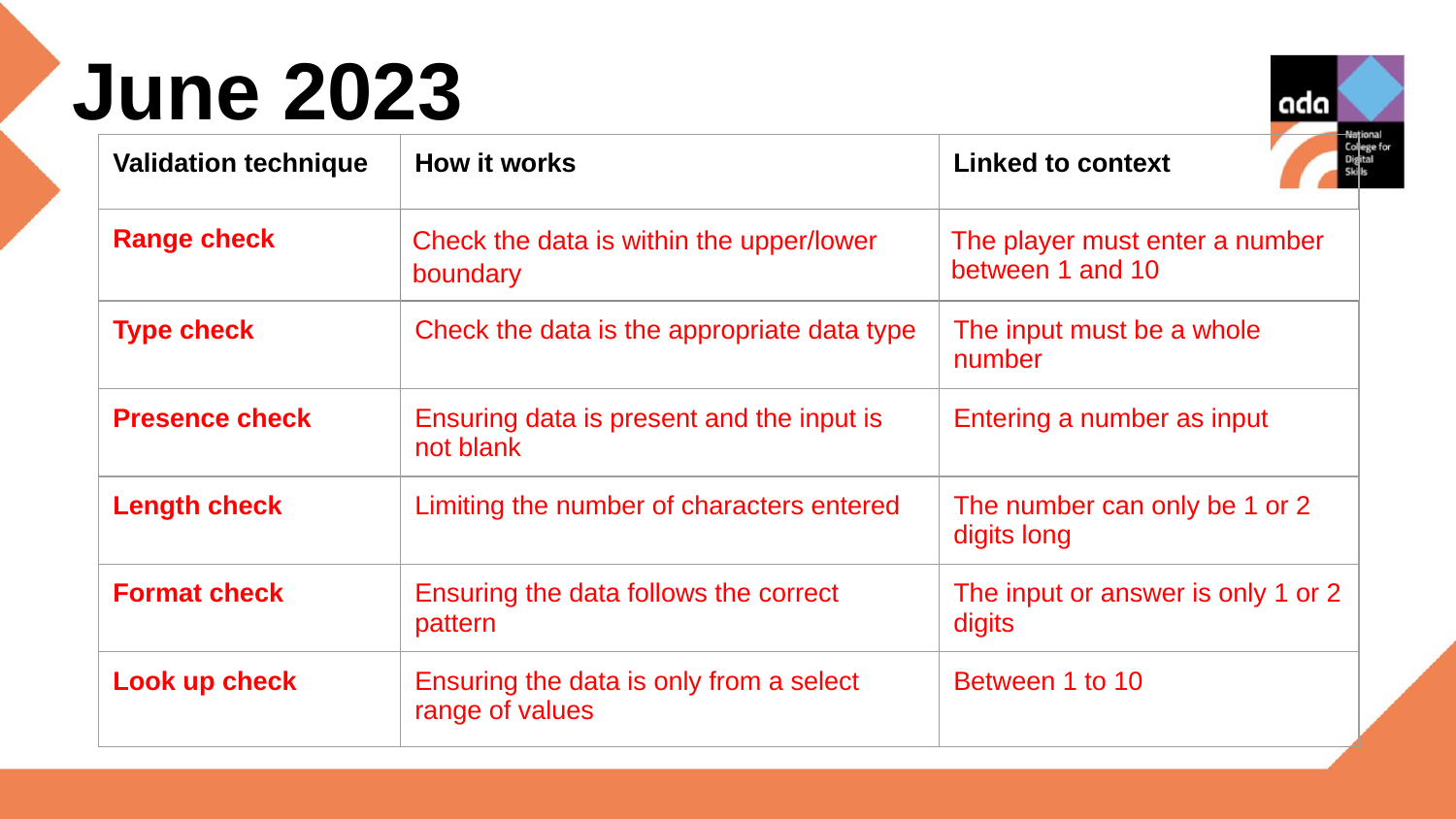

June 2023
| Validation technique | How it works | Linked to context |
| --- | --- | --- |
| Range check | Check the data is within the upper/lower boundary | The player must enter a number between 1 and 10 |
| Type check | Check the data is the appropriate data type | The input must be a whole number |
| Presence check | Ensuring data is present and the input is not blank | Entering a number as input |
| Length check | Limiting the number of characters entered | The number can only be 1 or 2 digits long |
| Format check | Ensuring the data follows the correct pattern | The input or answer is only 1 or 2 digits |
| Look up check | Ensuring the data is only from a select range of values | Between 1 to 10 |